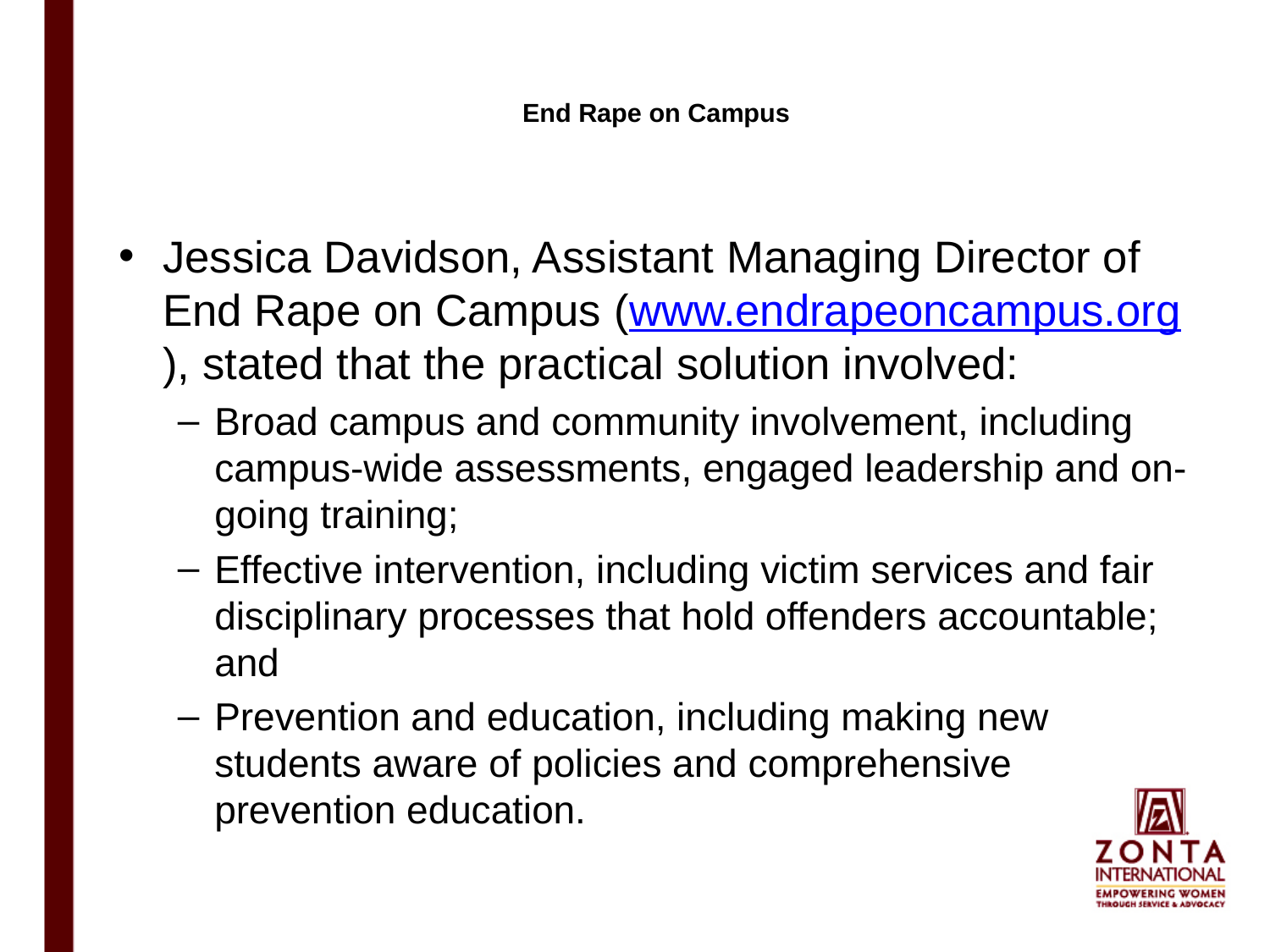

# End Rape on Campus
Jessica Davidson, Assistant Managing Director of End Rape on Campus (www.endrapeoncampus.org), stated that the practical solution involved:
Broad campus and community involvement, including campus-wide assessments, engaged leadership and on-going training;
Effective intervention, including victim services and fair disciplinary processes that hold offenders accountable; and
Prevention and education, including making new students aware of policies and comprehensive prevention education.